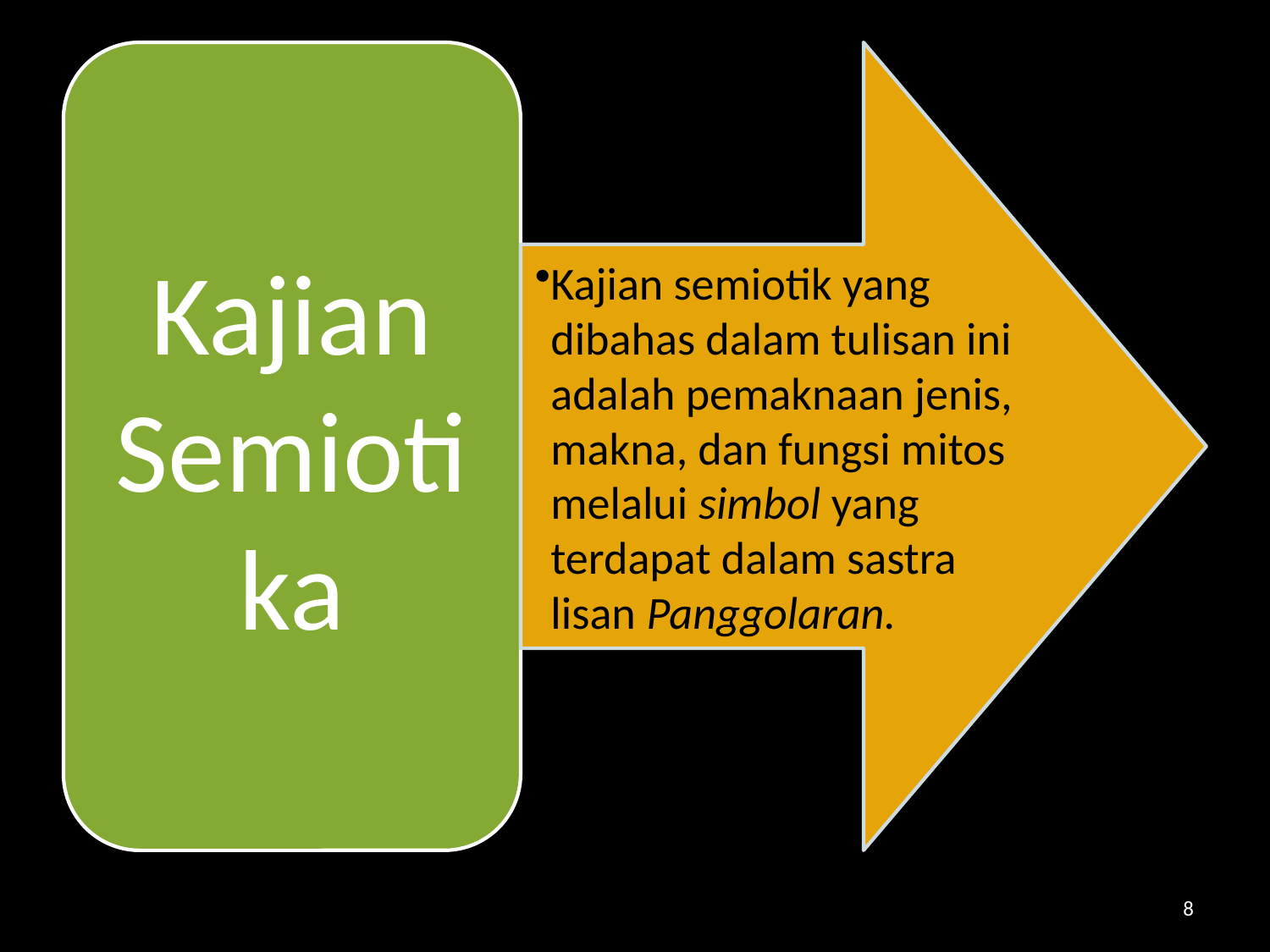

Kajian Semiotika
Kajian semiotik yang dibahas dalam tulisan ini adalah pemaknaan jenis, makna, dan fungsi mitos melalui simbol yang terdapat dalam sastra lisan Panggolaran.
8